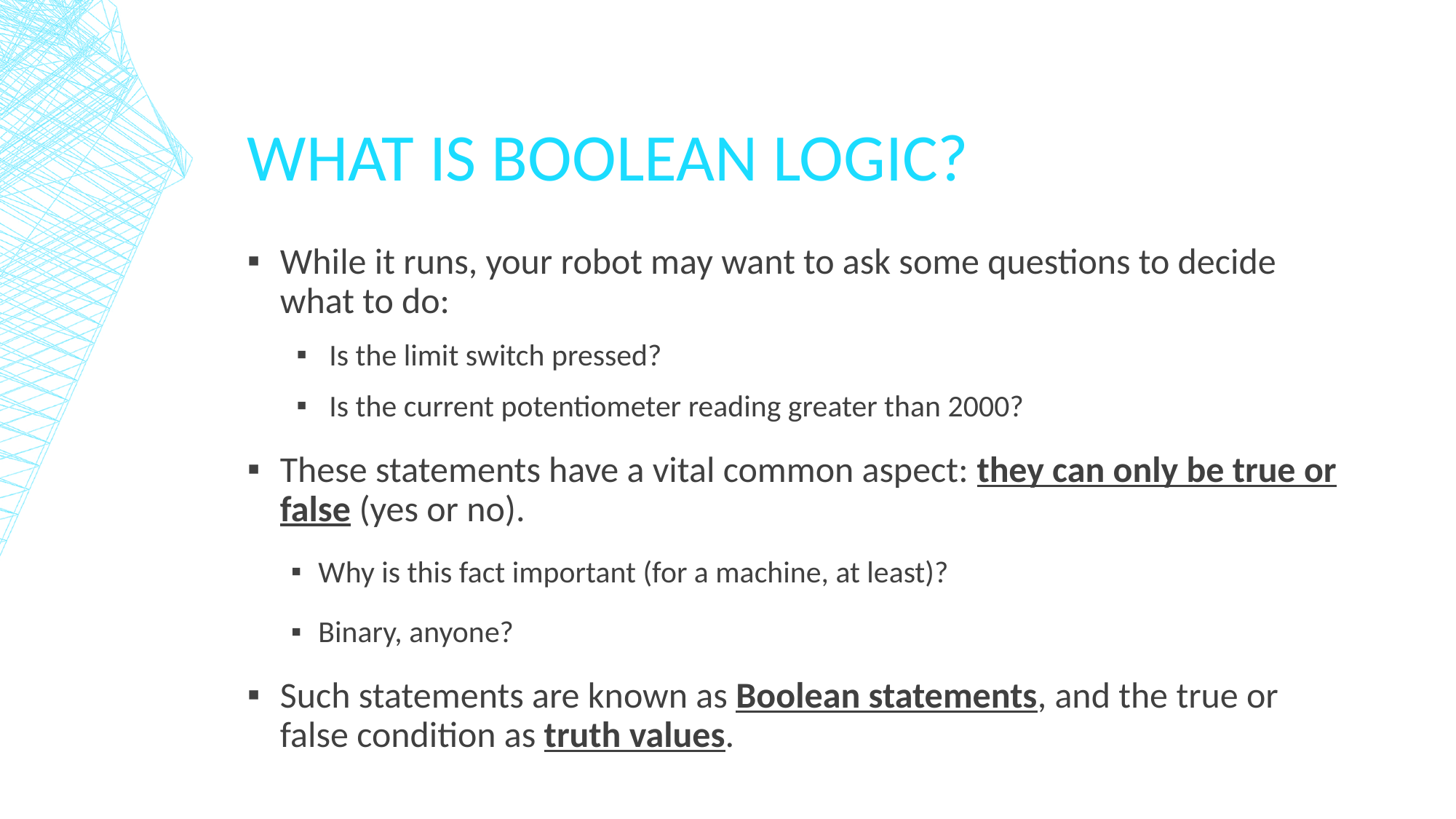

# What is Boolean Logic?
While it runs, your robot may want to ask some questions to decide what to do:
Is the limit switch pressed?
Is the current potentiometer reading greater than 2000?
These statements have a vital common aspect: they can only be true or false (yes or no).
Why is this fact important (for a machine, at least)?
Binary, anyone?
Such statements are known as Boolean statements, and the true or false condition as truth values.